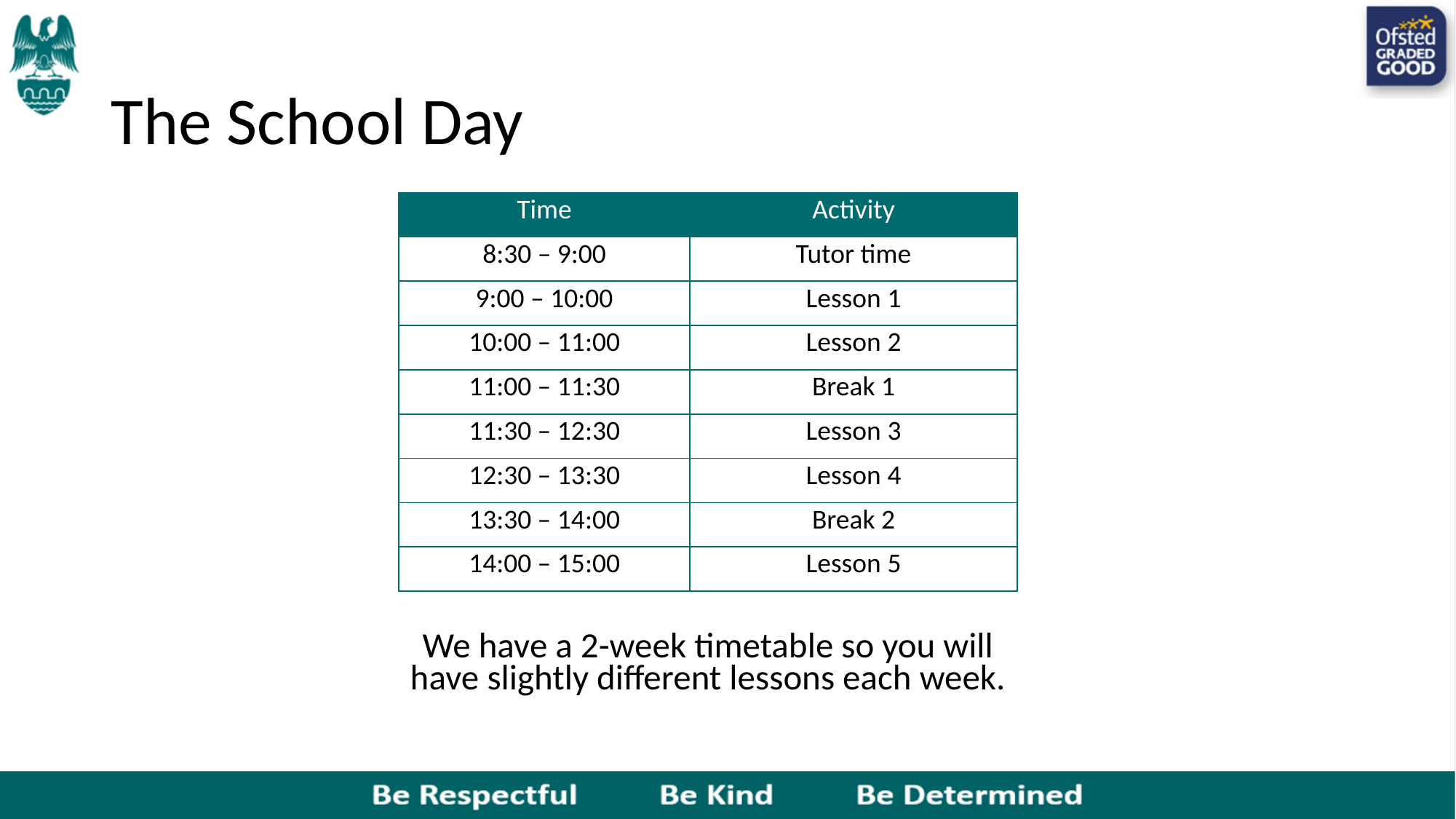

# The School Day
| Time | Activity |
| --- | --- |
| 8:30 – 9:00 | Tutor time |
| 9:00 – 10:00 | Lesson 1 |
| 10:00 – 11:00 | Lesson 2 |
| 11:00 – 11:30 | Break 1 |
| 11:30 – 12:30 | Lesson 3 |
| 12:30 – 13:30 | Lesson 4 |
| 13:30 – 14:00 | Break 2 |
| 14:00 – 15:00 | Lesson 5 |
We have a 2-week timetable so you will have slightly different lessons each week.